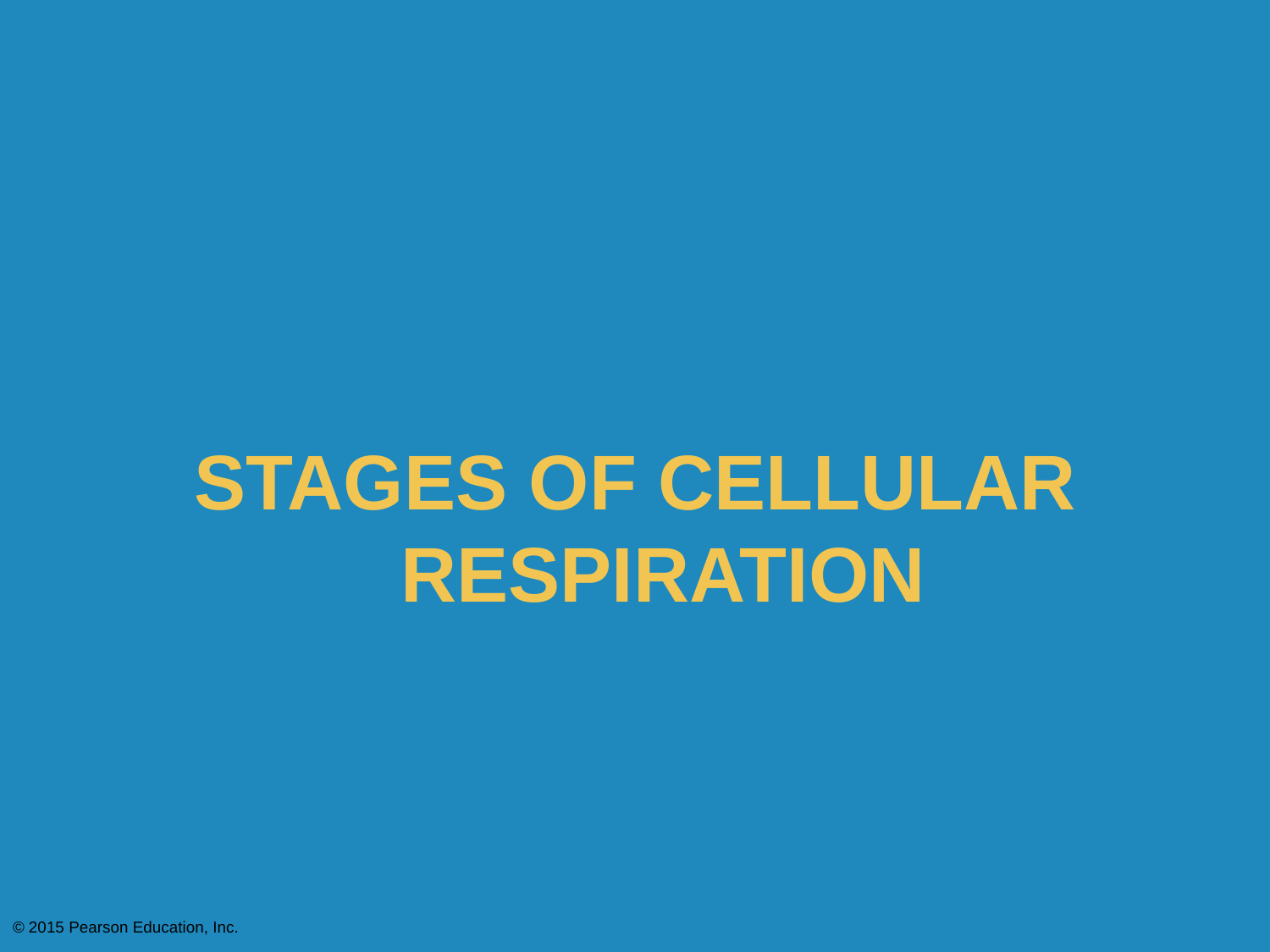

Stages of Cellular Respiration
© 2015 Pearson Education, Inc.